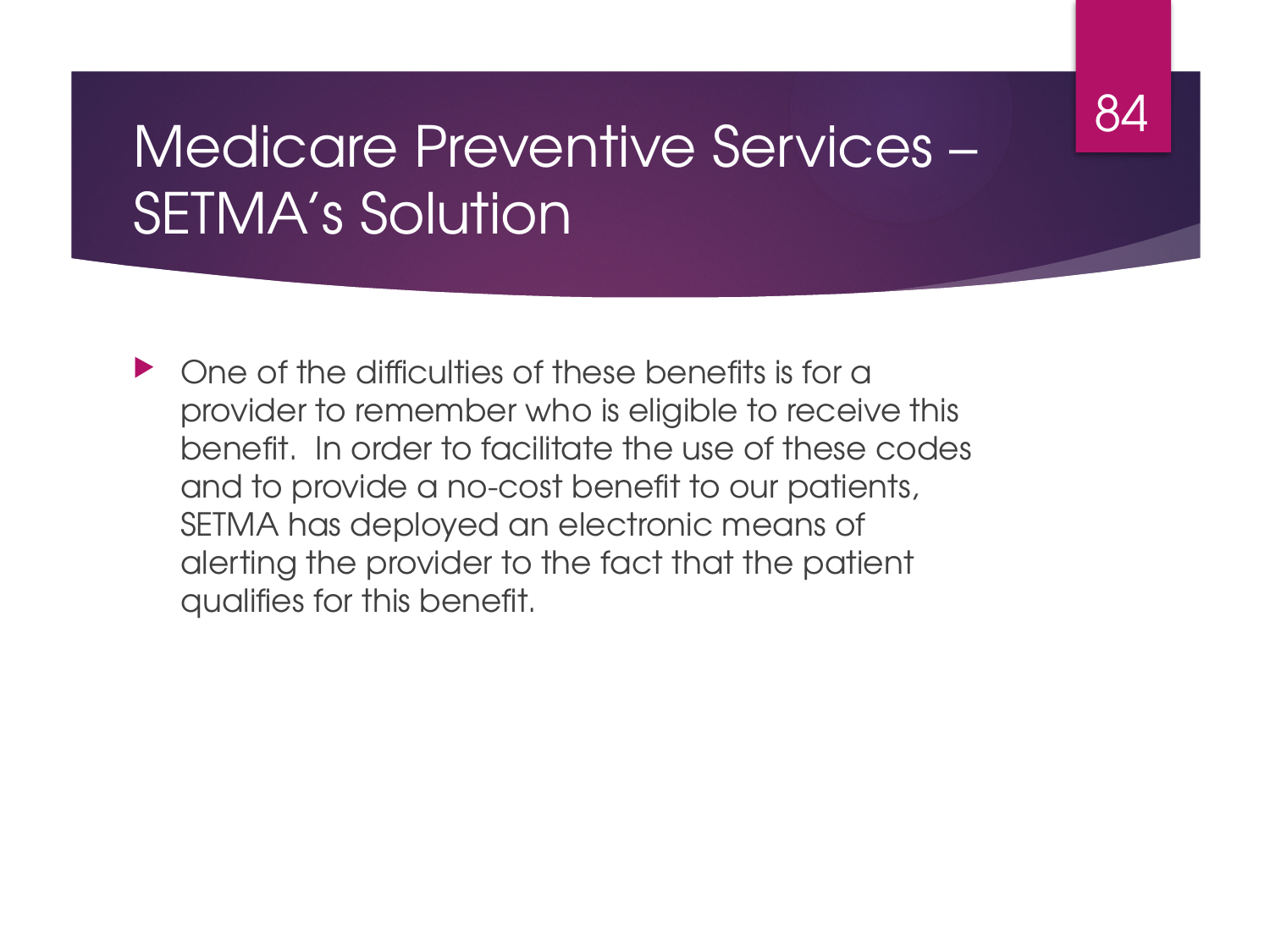

84
# Medicare Preventive Services – SETMA’s Solution
One of the difficulties of these benefits is for a provider to remember who is eligible to receive this benefit.  In order to facilitate the use of these codes and to provide a no-cost benefit to our patients, SETMA has deployed an electronic means of alerting the provider to the fact that the patient qualifies for this benefit.